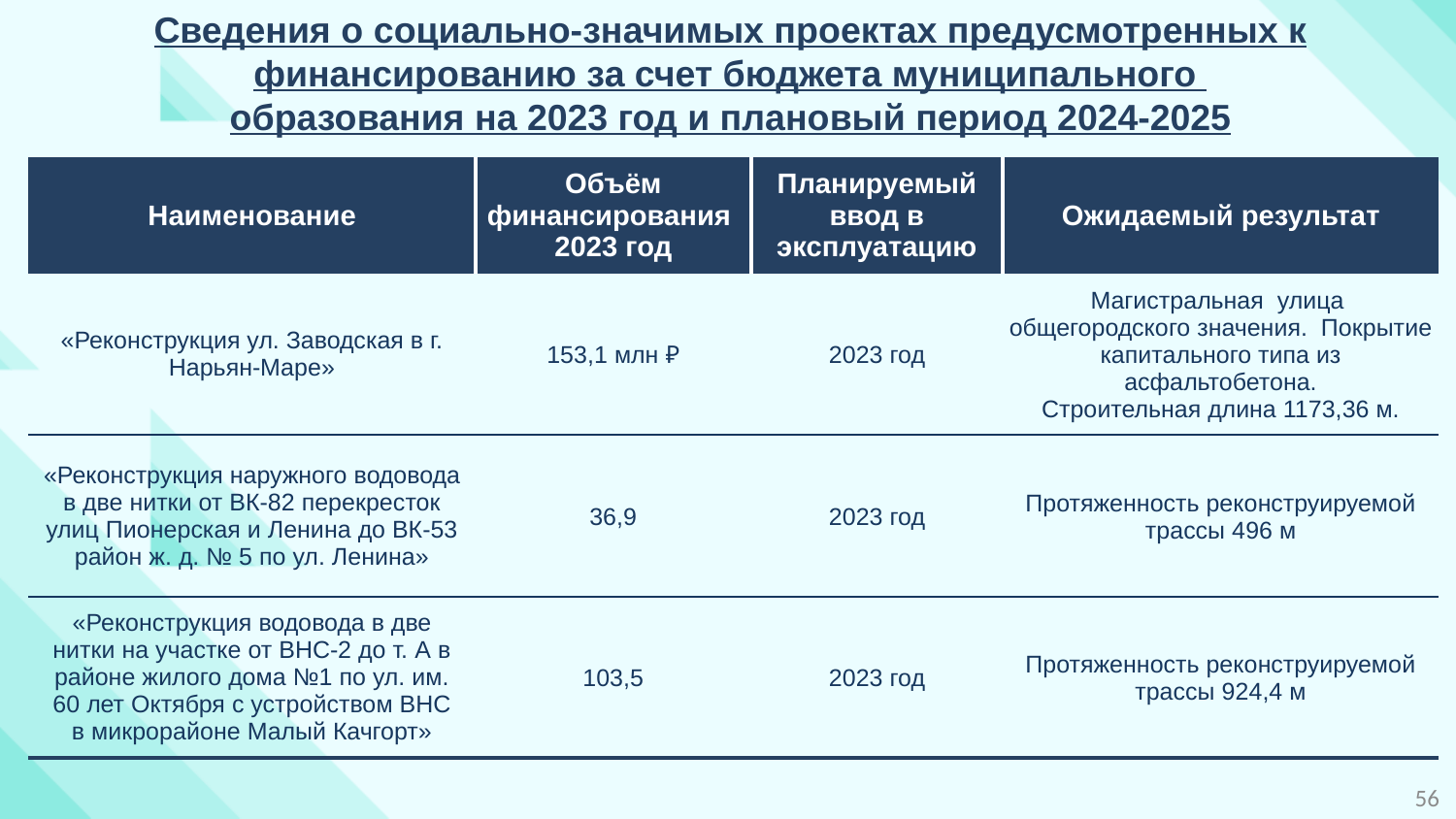

Сведения о социально-значимых проектах предусмотренных к финансированию за счет бюджета муниципального
образования на 2023 год и плановый период 2024-2025
| Наименование | Объём финансирования 2023 год | Планируемый ввод в эксплуатацию | Ожидаемый результат |
| --- | --- | --- | --- |
| «Реконструкция ул. Заводская в г. Нарьян-Маре» | 153,1 млн ₽ | 2023 год | Магистральная улица общегородского значения. Покрытие капитального типа из асфальтобетона. Строительная длина 1173,36 м. |
| «Реконструкция наружного водовода в две нитки от ВК-82 перекресток улиц Пионерская и Ленина до ВК-53 район ж. д. № 5 по ул. Ленина» | 36,9 | 2023 год | Протяженность реконструируемой трассы 496 м |
| «Реконструкция водовода в две нитки на участке от ВНС-2 до т. А в районе жилого дома №1 по ул. им. 60 лет Октября с устройством ВНС в микрорайоне Малый Качгорт» | 103,5 | 2023 год | Протяженность реконструируемой трассы 924,4 м |
56